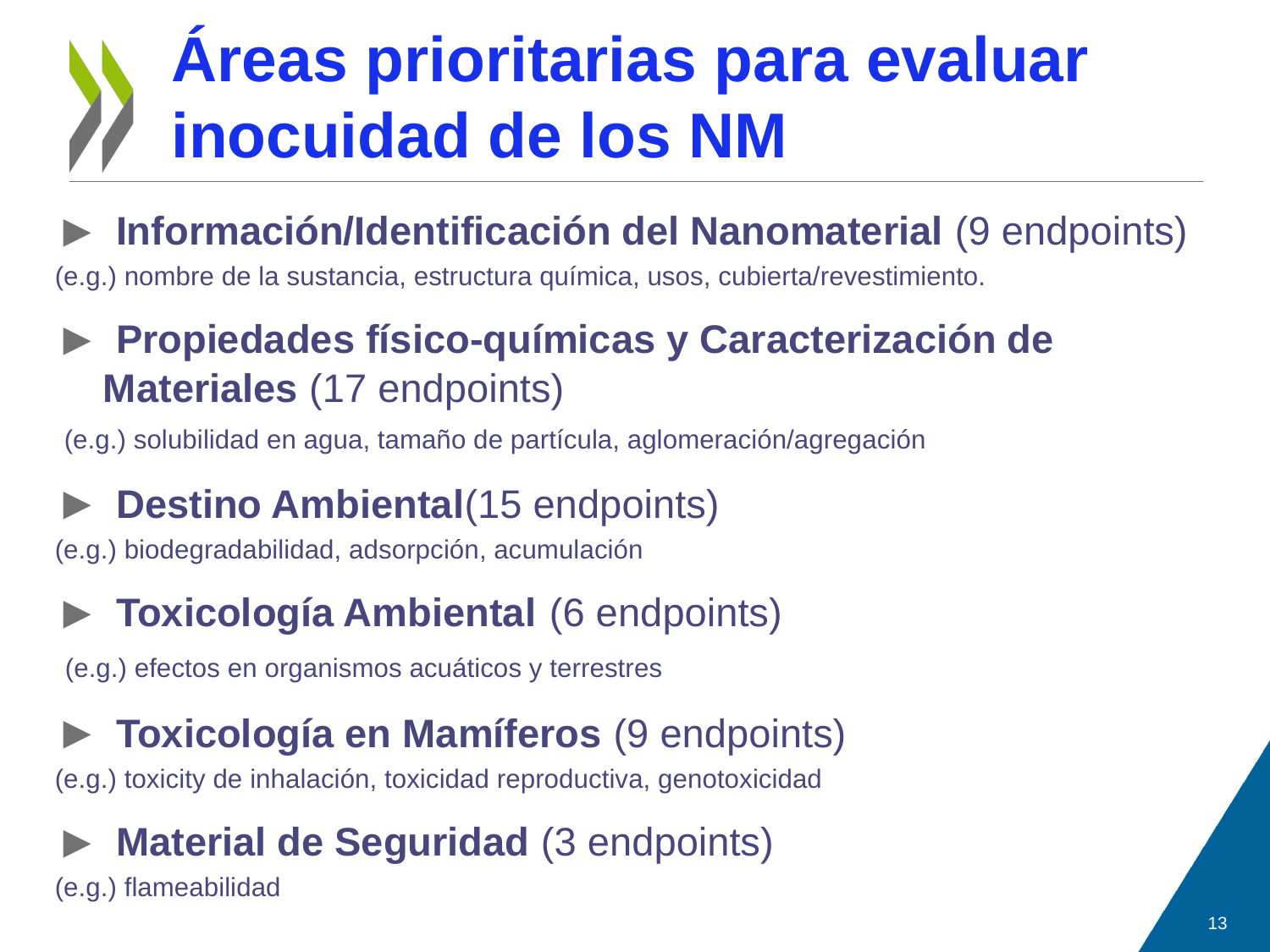

# Áreas prioritarias para evaluar inocuidad de los NM
 Información/Identificación del Nanomaterial (9 endpoints)
(e.g.) nombre de la sustancia, estructura química, usos, cubierta/revestimiento.
 Propiedades físico-químicas y Caracterización de Materiales (17 endpoints)
 (e.g.) solubilidad en agua, tamaño de partícula, aglomeración/agregación
 Destino Ambiental(15 endpoints)
(e.g.) biodegradabilidad, adsorpción, acumulación
 Toxicología Ambiental (6 endpoints)
 (e.g.) efectos en organismos acuáticos y terrestres
 Toxicología en Mamíferos (9 endpoints)
(e.g.) toxicity de inhalación, toxicidad reproductiva, genotoxicidad
 Material de Seguridad (3 endpoints)
(e.g.) flameabilidad
www.oecd.org/env/nanosafety
13